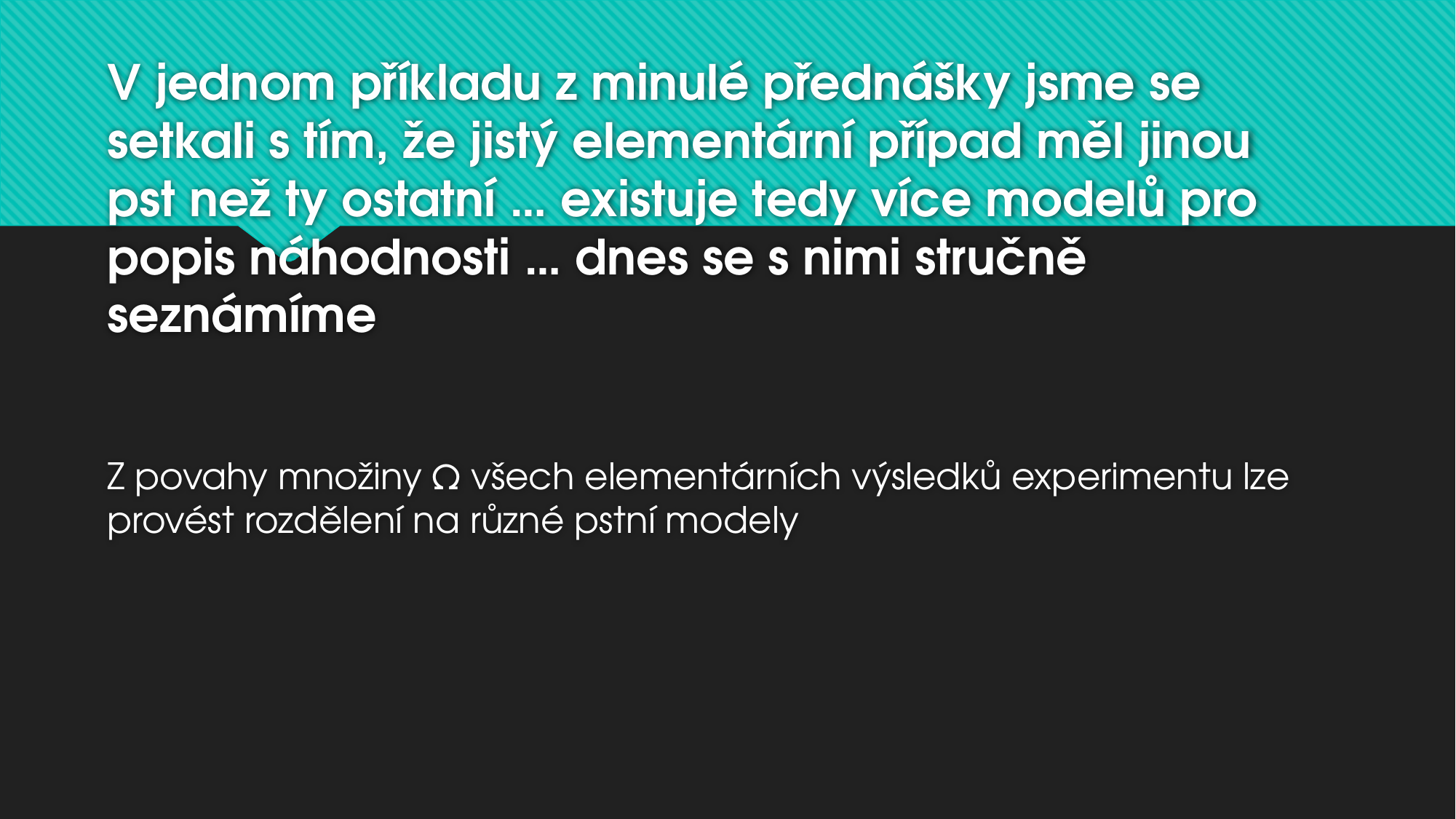

# V jednom příkladu z minulé přednášky jsme se setkali s tím, že jistý elementární případ měl jinou pst než ty ostatní … existuje tedy více modelů pro popis náhodnosti … dnes se s nimi stručně seznámíme
Z povahy množiny Ω všech elementárních výsledků experimentu lze provést rozdělení na různé pstní modely